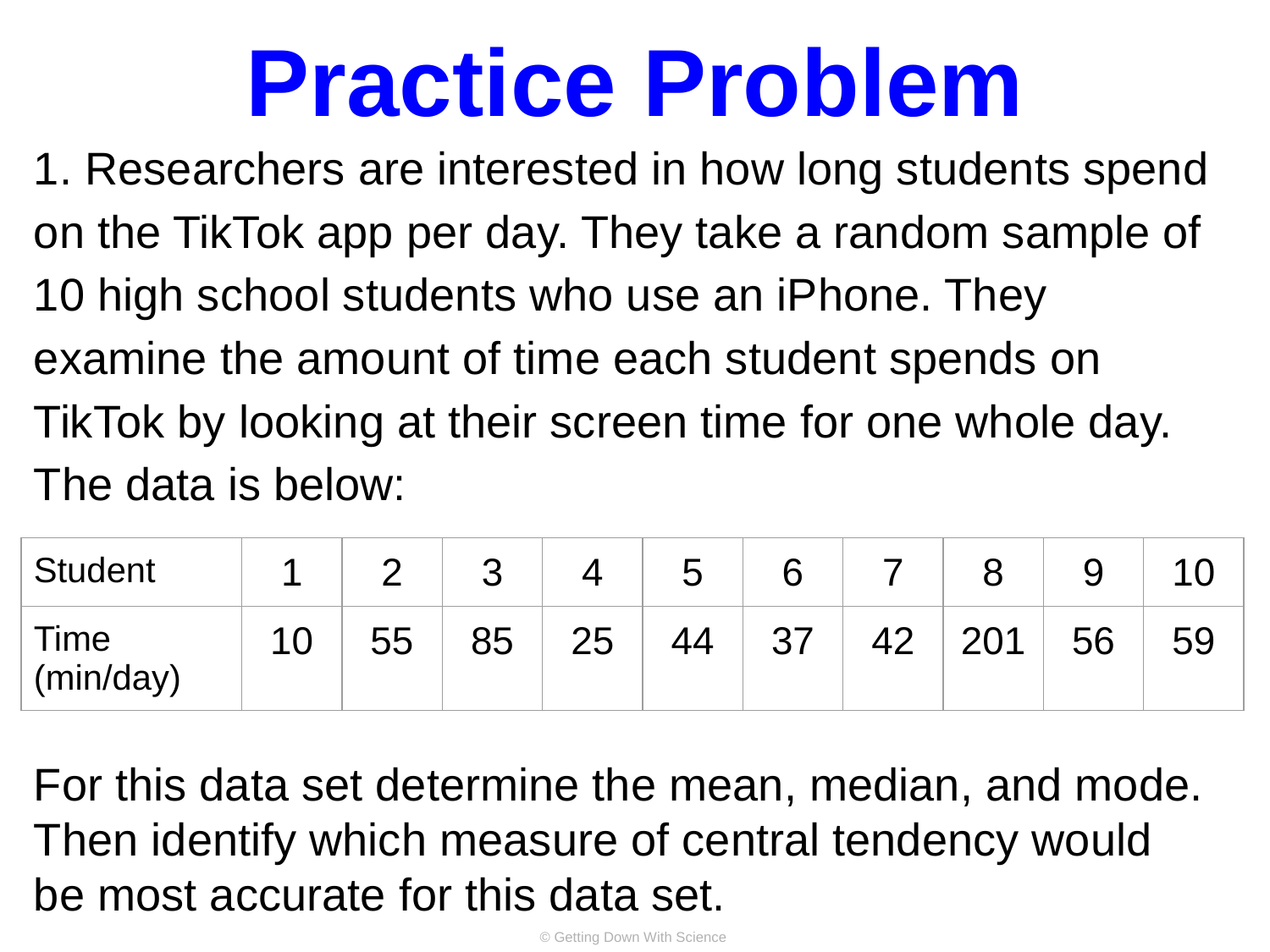

# Practice Problem
1. Researchers are interested in how long students spend on the TikTok app per day. They take a random sample of 10 high school students who use an iPhone. They examine the amount of time each student spends on TikTok by looking at their screen time for one whole day. The data is below:
| Student | 1 | 2 | 3 | 4 | 5 | 6 | 7 | 8 | 9 | 10 |
| --- | --- | --- | --- | --- | --- | --- | --- | --- | --- | --- |
| Time (min/day) | 10 | 55 | 85 | 25 | 44 | 37 | 42 | 201 | 56 | 59 |
For this data set determine the mean, median, and mode. Then identify which measure of central tendency would be most accurate for this data set.